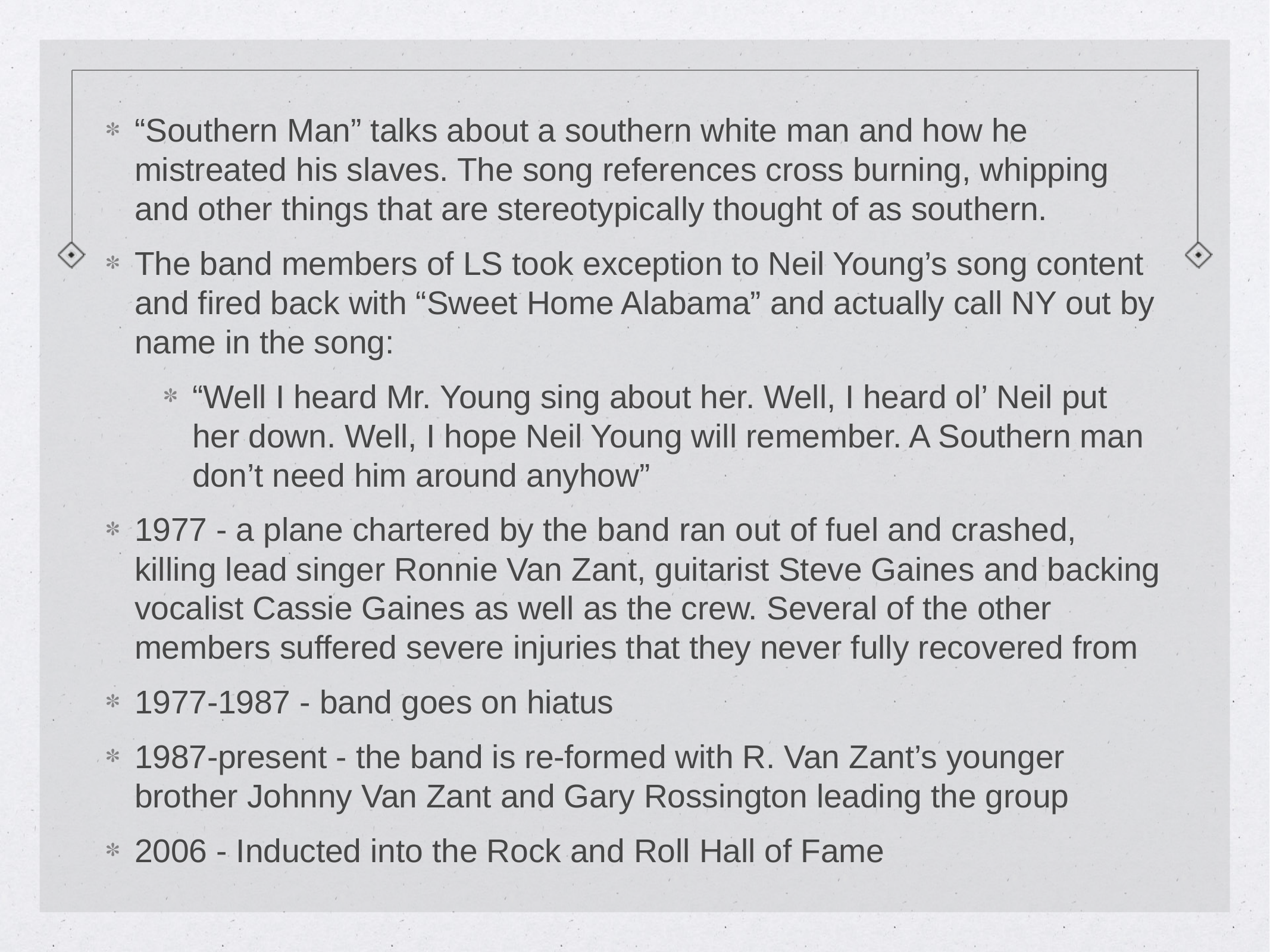

“Southern Man” talks about a southern white man and how he mistreated his slaves. The song references cross burning, whipping and other things that are stereotypically thought of as southern.
The band members of LS took exception to Neil Young’s song content and fired back with “Sweet Home Alabama” and actually call NY out by name in the song:
“Well I heard Mr. Young sing about her. Well, I heard ol’ Neil put her down. Well, I hope Neil Young will remember. A Southern man don’t need him around anyhow”
1977 - a plane chartered by the band ran out of fuel and crashed, killing lead singer Ronnie Van Zant, guitarist Steve Gaines and backing vocalist Cassie Gaines as well as the crew. Several of the other members suffered severe injuries that they never fully recovered from
1977-1987 - band goes on hiatus
1987-present - the band is re-formed with R. Van Zant’s younger brother Johnny Van Zant and Gary Rossington leading the group
2006 - Inducted into the Rock and Roll Hall of Fame